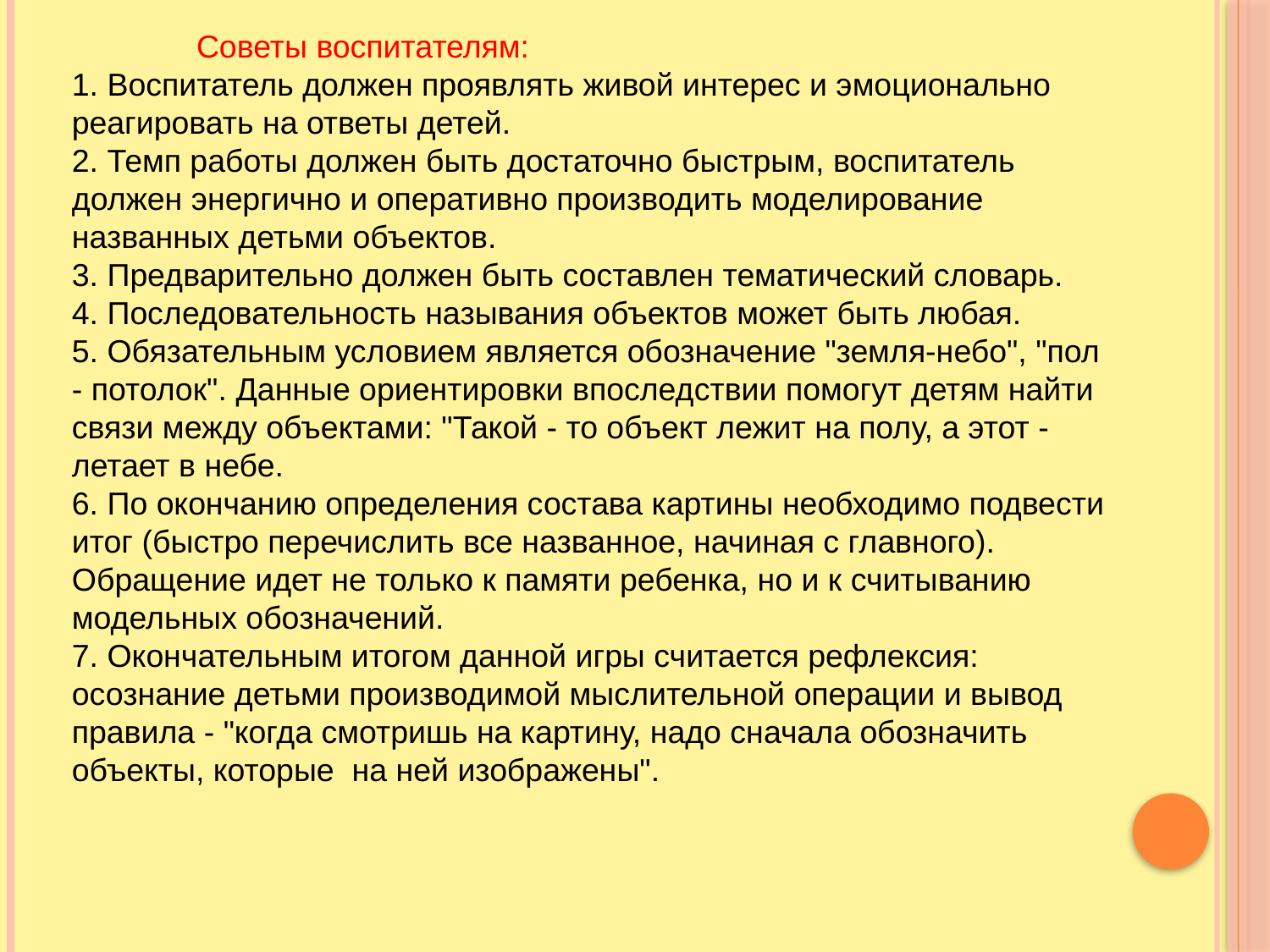

Советы воспитателям:
1. Воспитатель должен проявлять живой интерес и эмоционально реагировать на ответы детей.
2. Темп работы должен быть достаточно быстрым, воспитатель должен энергично и оперативно производить моделирование названных детьми объектов.
3. Предварительно должен быть составлен тематический словарь.
4. Последовательность называния объектов может быть любая.
5. Обязательным условием является обозначение "земля-небо", "пол - потолок". Данные ориентировки впоследствии помогут детям найти связи между объектами: "Такой - то объект лежит на полу, а этот - летает в небе.
6. По окончанию определения состава картины необходимо подвести итог (быстро перечислить все названное, начиная с главного). Обращение идет не только к памяти ребенка, но и к считыванию модельных обозначений.
7. Окончательным итогом данной игры считается рефлексия: осознание детьми производимой мыслительной операции и вывод правила - "когда смотришь на картину, надо сначала обозначить объекты, которые  на ней изображены".